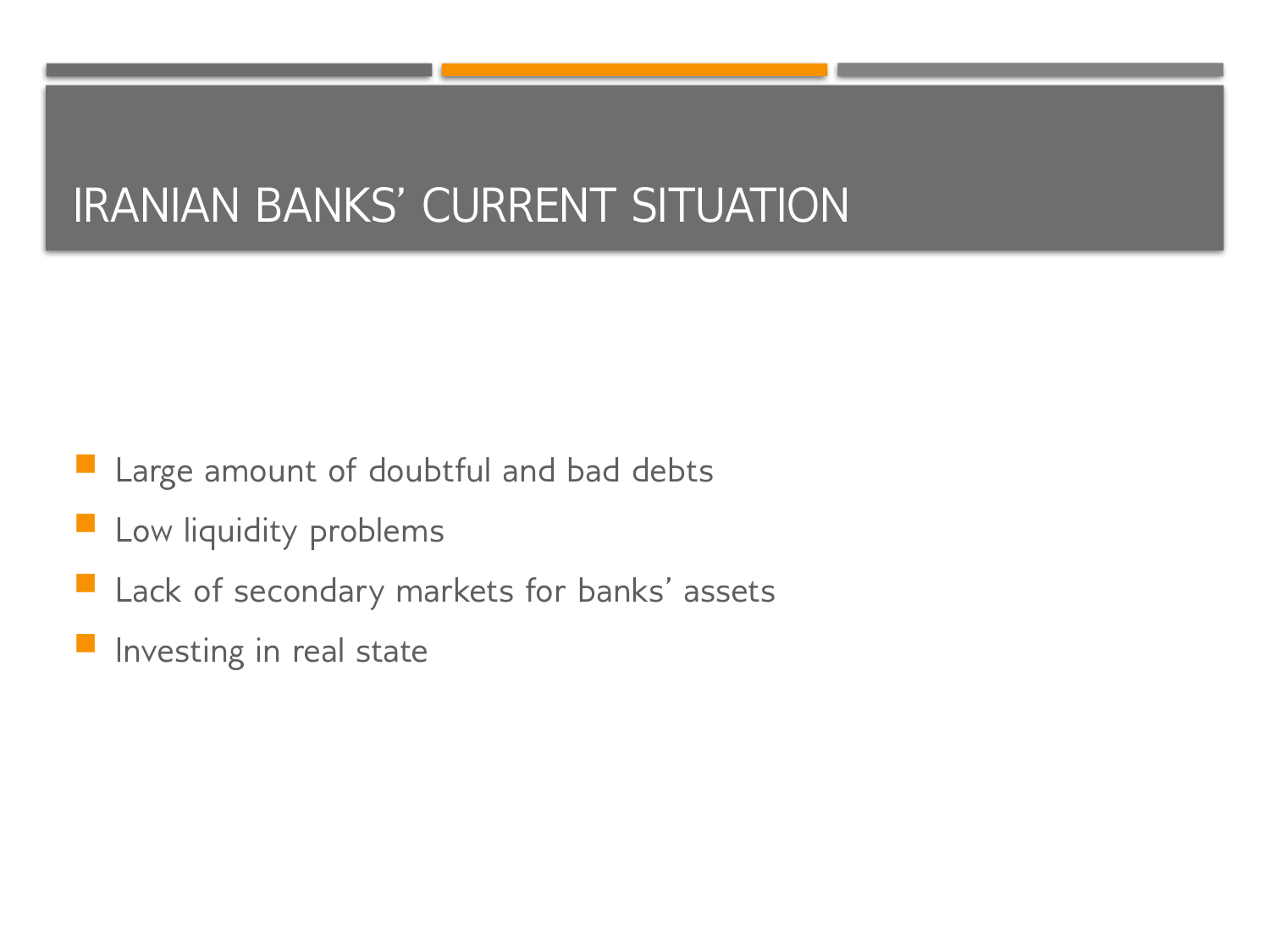

# Iranian banks’ current situation
Large amount of doubtful and bad debts
Low liquidity problems
Lack of secondary markets for banks’ assets
Investing in real state